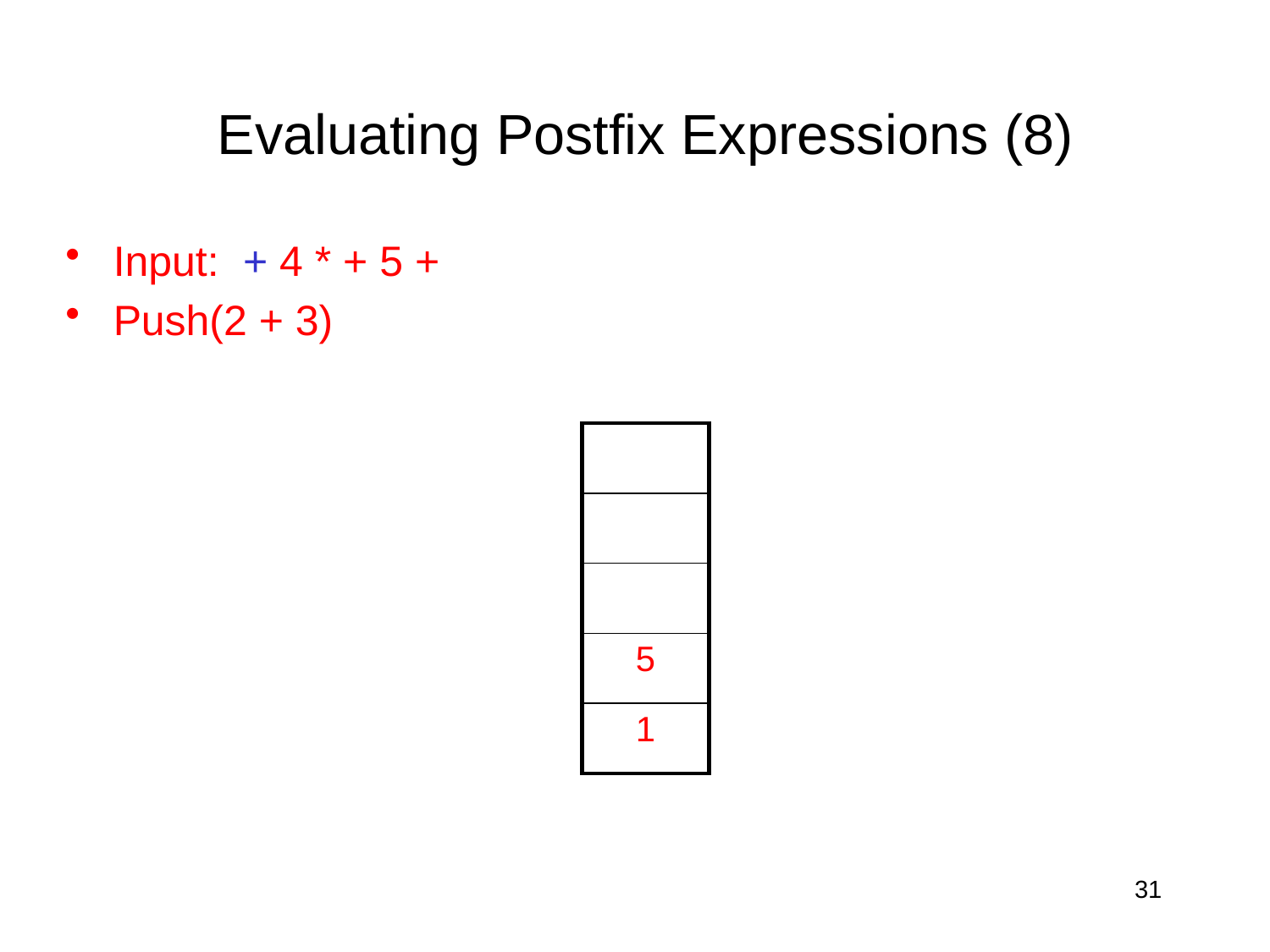

# Evaluating Postfix Expressions (8)
Input:  + 4 * + 5 +
Push(2 + 3)

|  |
| --- |
|  |
|  |
| 5 |
| 1 |
31